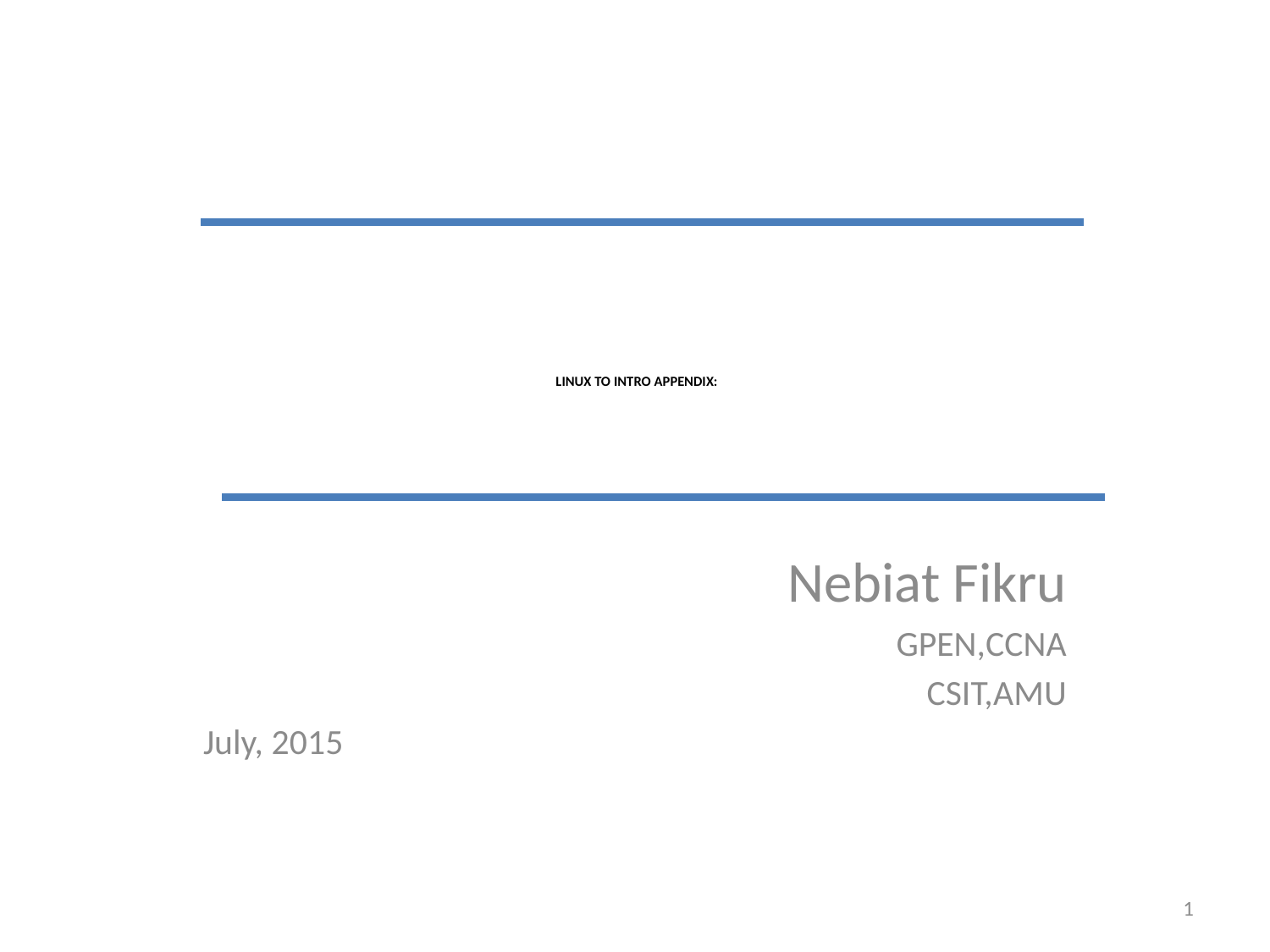

# LINUX TO INTRO APPENDIX:
			Nebiat Fikru
GPEN,CCNA
CSIT,AMU
July, 2015
1